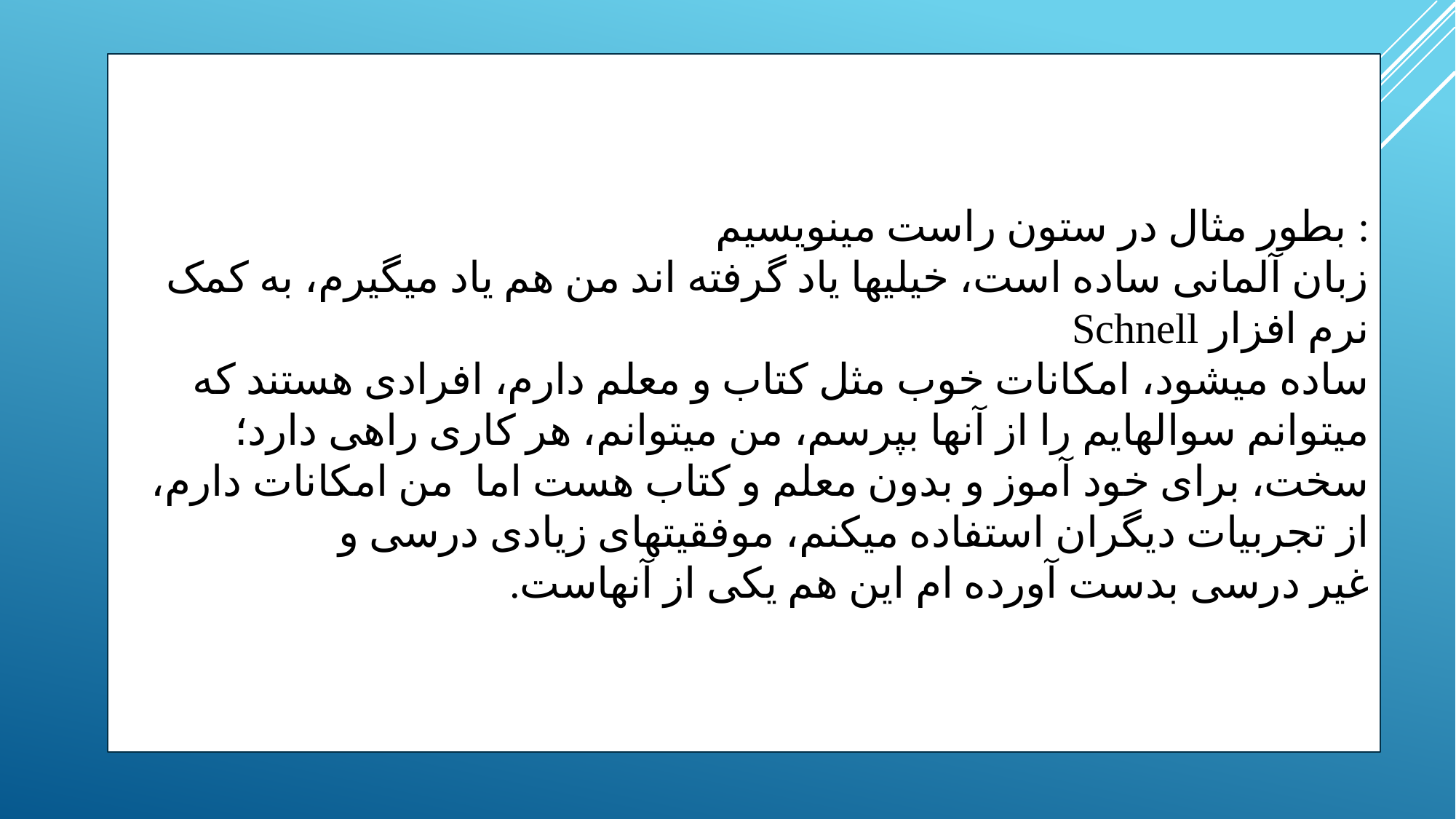

بطور مثال در ستون راست مینویسیم :
زبان آلمانی ساده است، خیلیها یاد گرفته اند من هم یاد میگیرم، به کمک نرم افزار Schnell
ساده میشود، امکانات خوب مثل کتاب و معلم دارم، افرادی هستند که میتوانم سوالهایم را از آنها بپرسم، من میتوانم، هر کاری راهی دارد؛ سخت، برای خود آموز و بدون معلم و کتاب هست اما  من امکانات دارم، از تجربیات دیگران استفاده میکنم، موفقیتهای زیادی درسی و
غیر درسی بدست آورده ام این هم یکی از آنهاست.